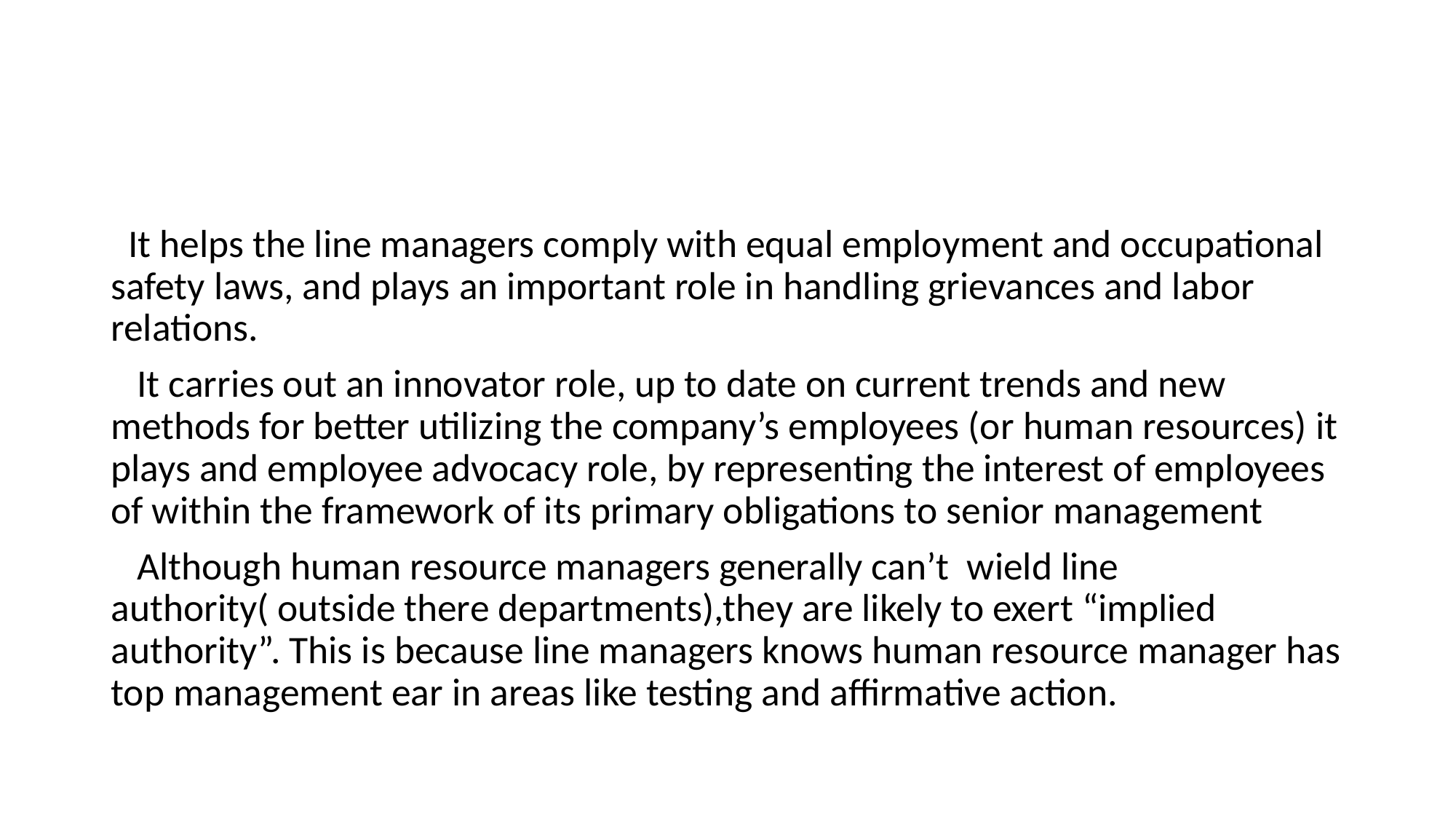

#
  It helps the line managers comply with equal employment and occupational safety laws, and plays an important role in handling grievances and labor relations.
   It carries out an innovator role, up to date on current trends and new methods for better utilizing the company’s employees (or human resources) it plays and employee advocacy role, by representing the interest of employees of within the framework of its primary obligations to senior management
   Although human resource managers generally can’t  wield line authority( outside there departments),they are likely to exert “implied authority”. This is because line managers knows human resource manager has top management ear in areas like testing and affirmative action.